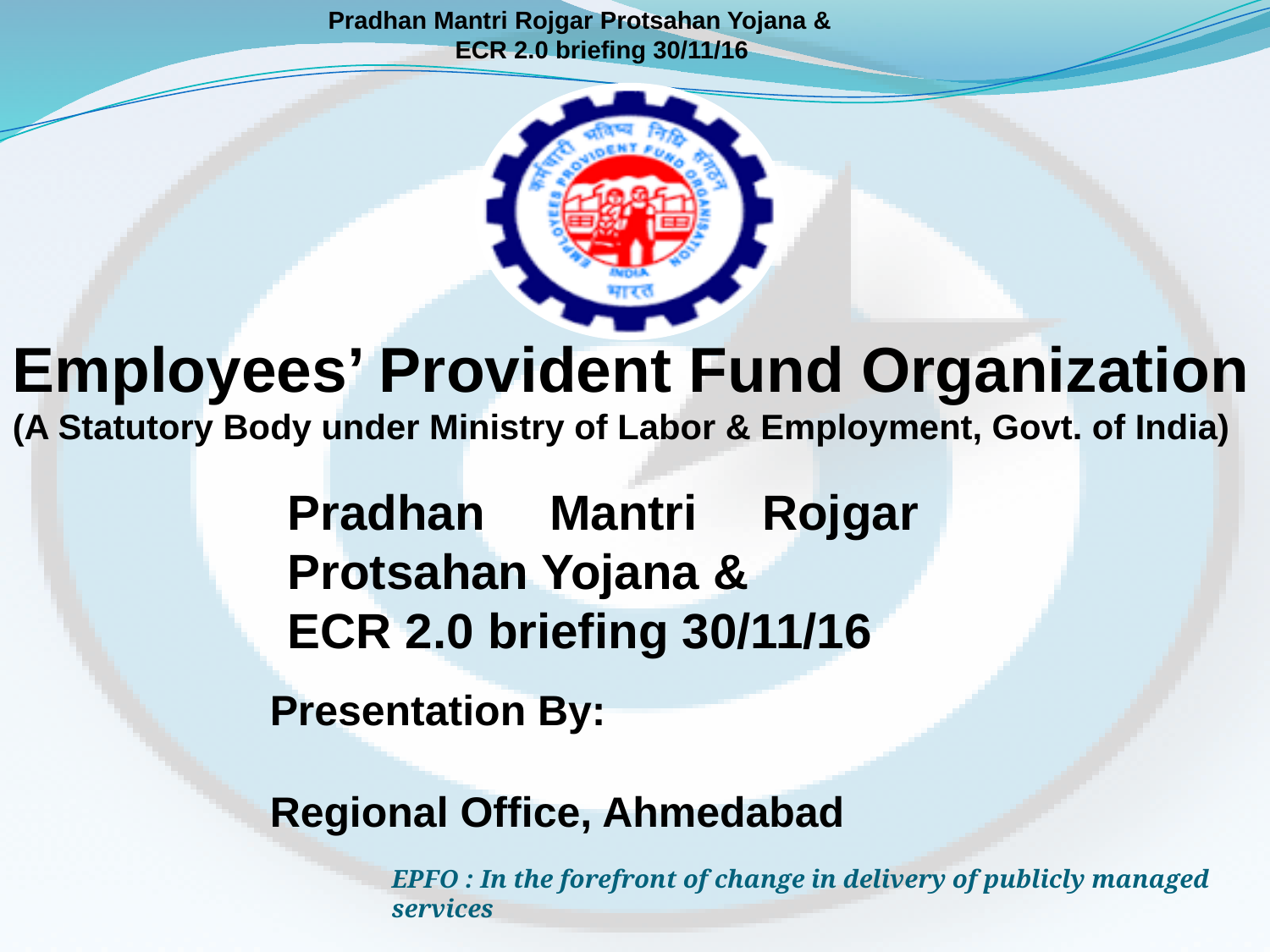

Pradhan Mantri Rojgar Protsahan Yojana &
		ECR 2.0 briefing 30/11/16

Employees’ Provident Fund Organization
(A Statutory Body under Ministry of Labor & Employment, Govt. of India)
Pradhan Mantri Rojgar Protsahan Yojana &
ECR 2.0 briefing 30/11/16
           Presentation By:

           Regional Office, Ahmedabad
EPFO : In the forefront of change in delivery of publicly managed services